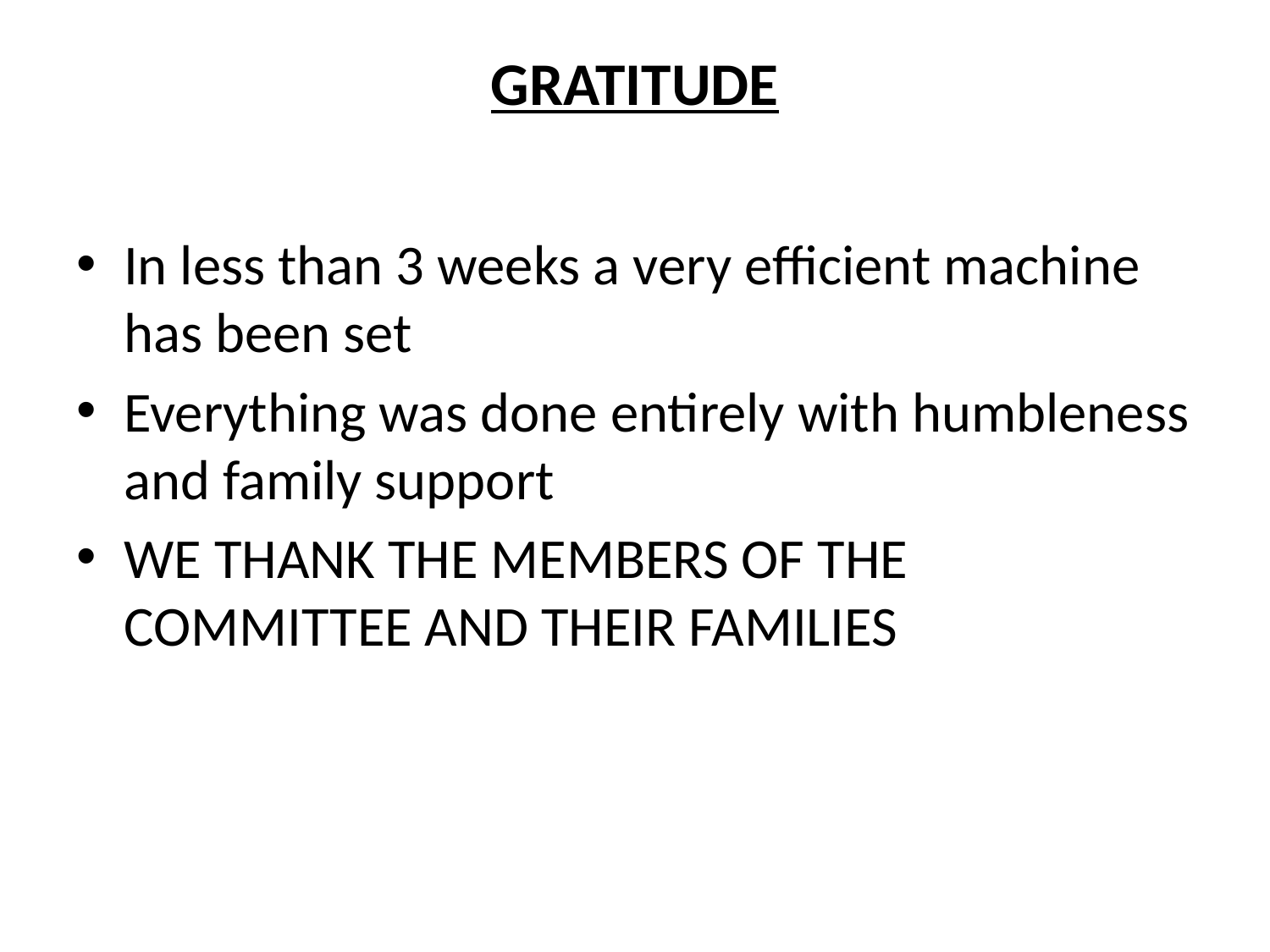

# GRATITUDE
In less than 3 weeks a very efficient machine has been set
Everything was done entirely with humbleness and family support
WE THANK THE MEMBERS OF THE COMMITTEE AND THEIR FAMILIES